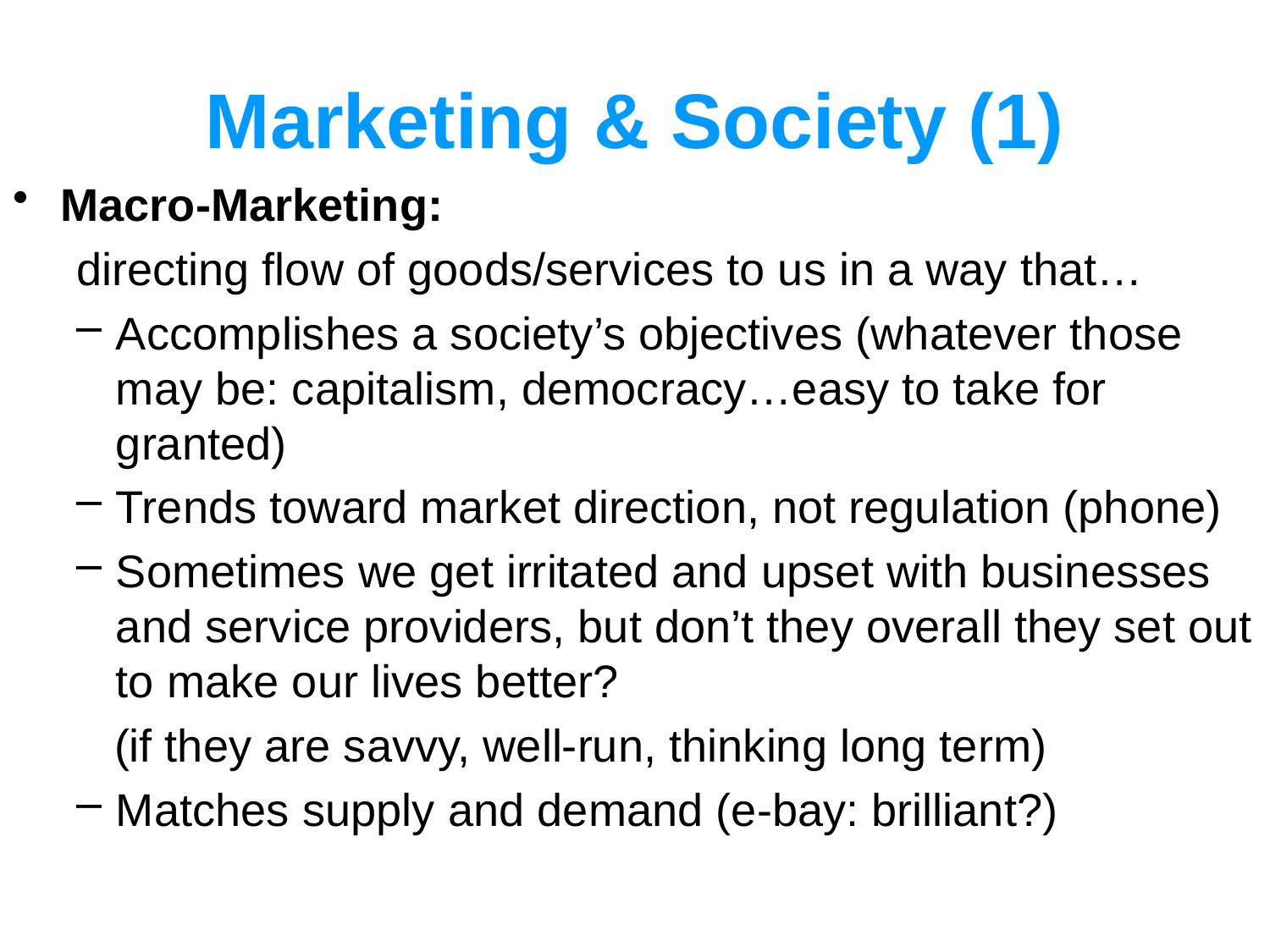

# Marketing & Society (1)
Macro-Marketing:
     directing flow of goods/services to us in a way that…
Accomplishes a society’s objectives (whatever those may be: capitalism, democracy…easy to take for granted)
Trends toward market direction, not regulation (phone)
Sometimes we get irritated and upset with businesses and service providers, but don’t they overall they set out to make our lives better?
   (if they are savvy, well-run, thinking long term)
Matches supply and demand (e-bay: brilliant?)